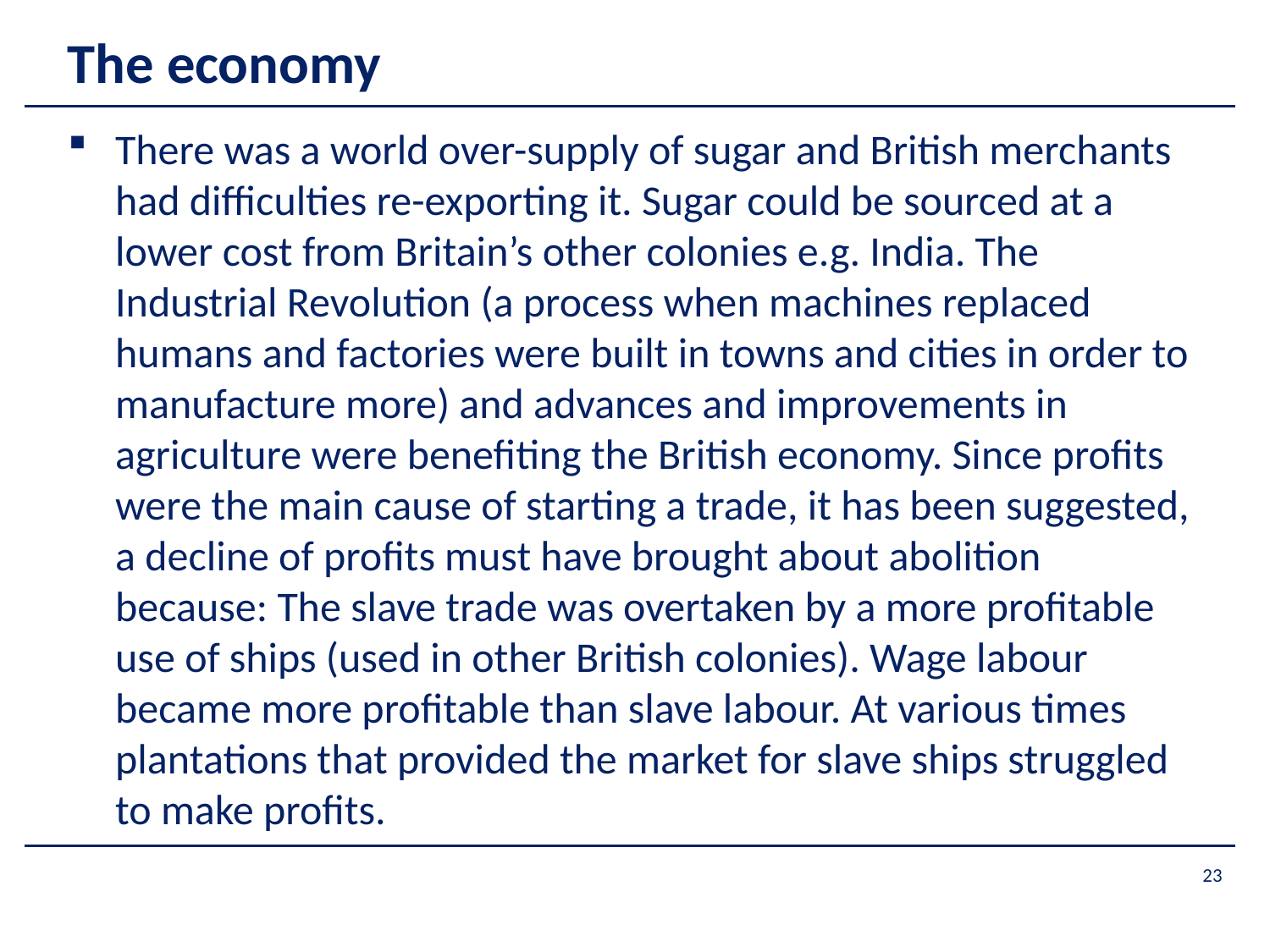

# The economy
There was a world over-supply of sugar and British merchants had difficulties re-exporting it. Sugar could be sourced at a lower cost from Britain’s other colonies e.g. India. The Industrial Revolution (a process when machines replaced humans and factories were built in towns and cities in order to manufacture more) and advances and improvements in agriculture were benefiting the British economy. Since profits were the main cause of starting a trade, it has been suggested, a decline of profits must have brought about abolition because: The slave trade was overtaken by a more profitable use of ships (used in other British colonies). Wage labour became more profitable than slave labour. At various times plantations that provided the market for slave ships struggled to make profits.
23